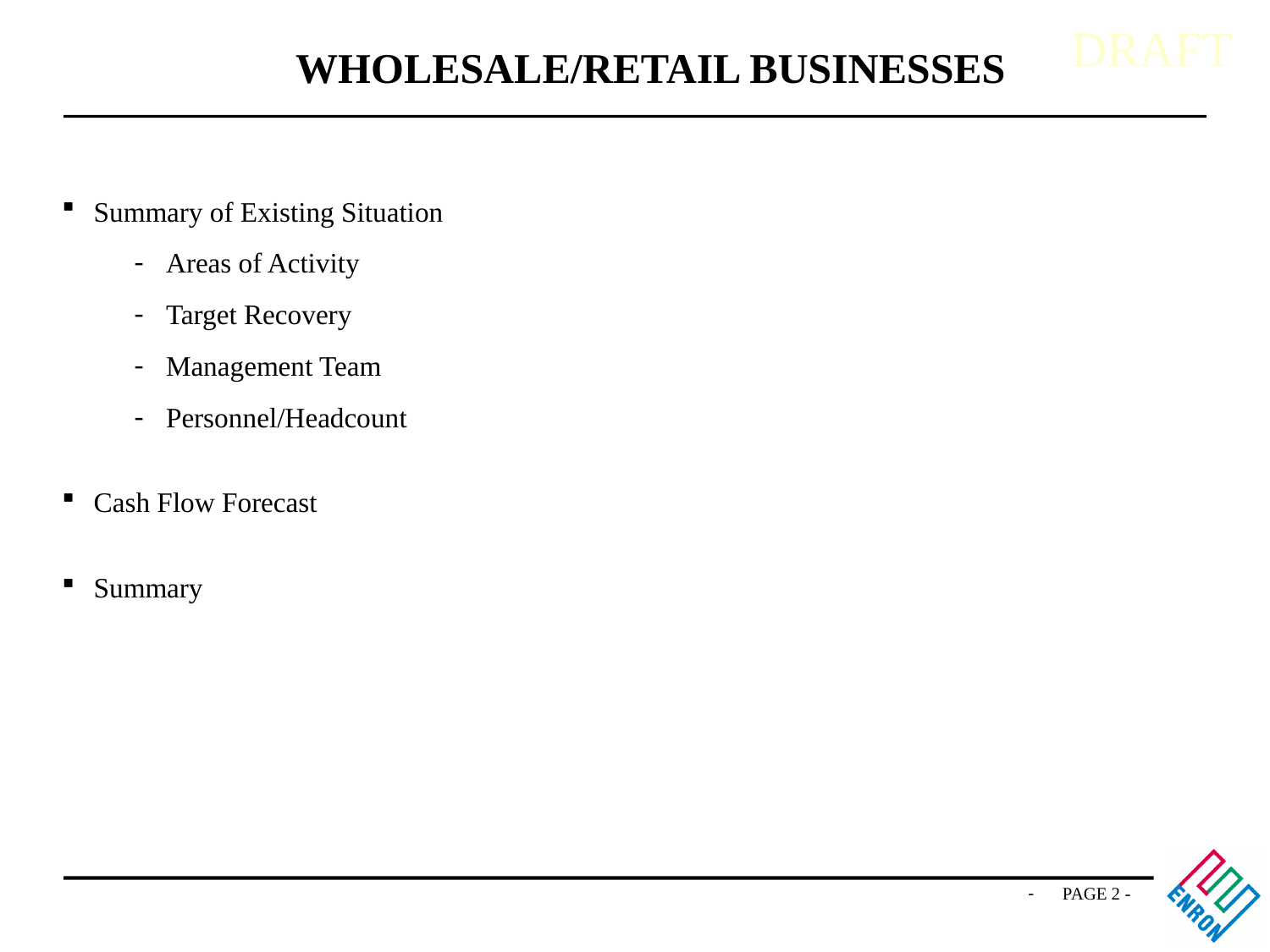

# WHOLESALE/RETAIL BUSINESSES

Summary of Existing Situation
Areas of Activity
Target Recovery
Management Team
Personnel/Headcount
Cash Flow Forecast
Summary